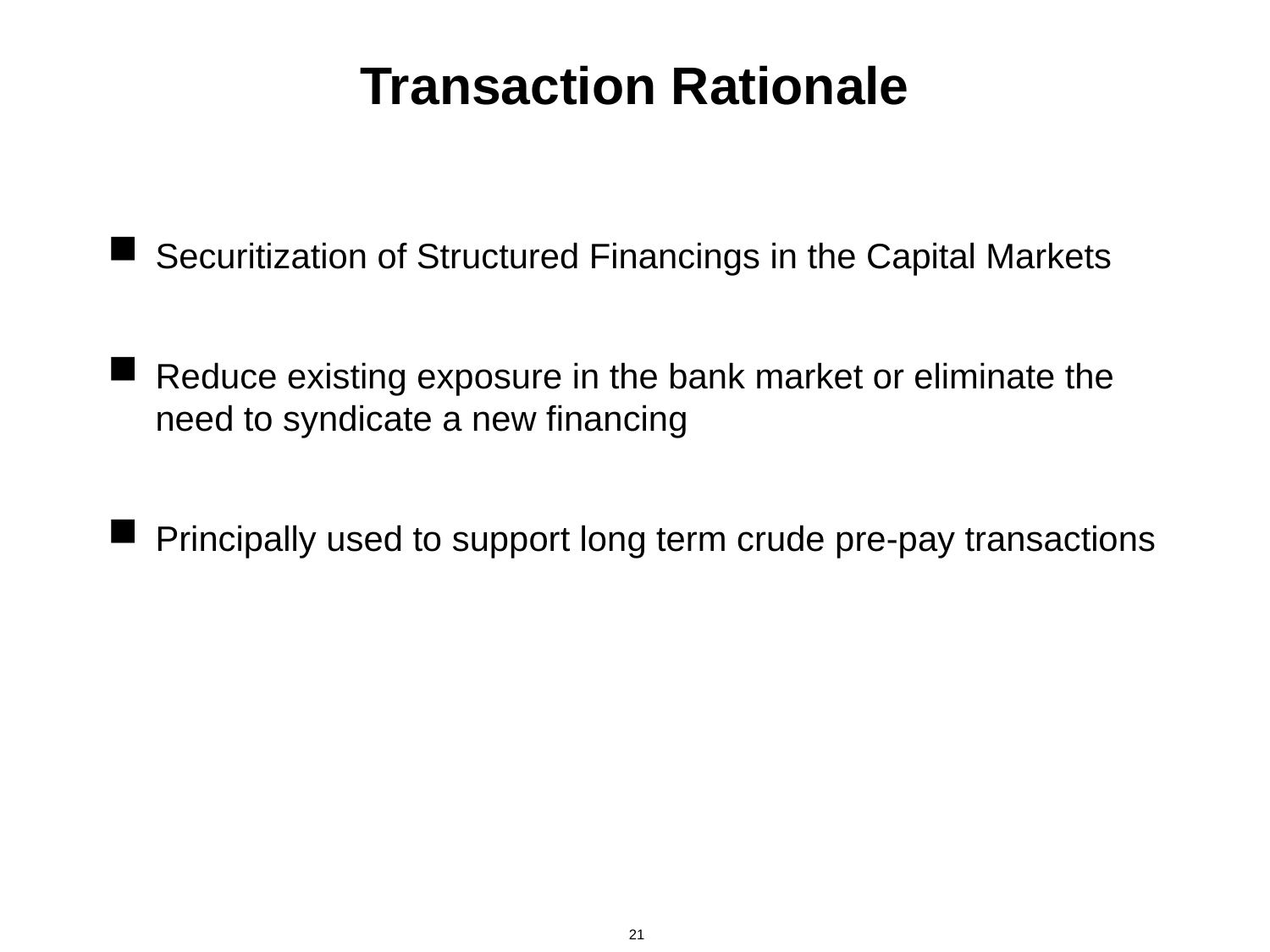

21
# Transaction Rationale

Securitization of Structured Financings in the Capital Markets

Reduce existing exposure in the bank market or eliminate the need to syndicate a new financing

Principally used to support long term crude pre-pay transactions